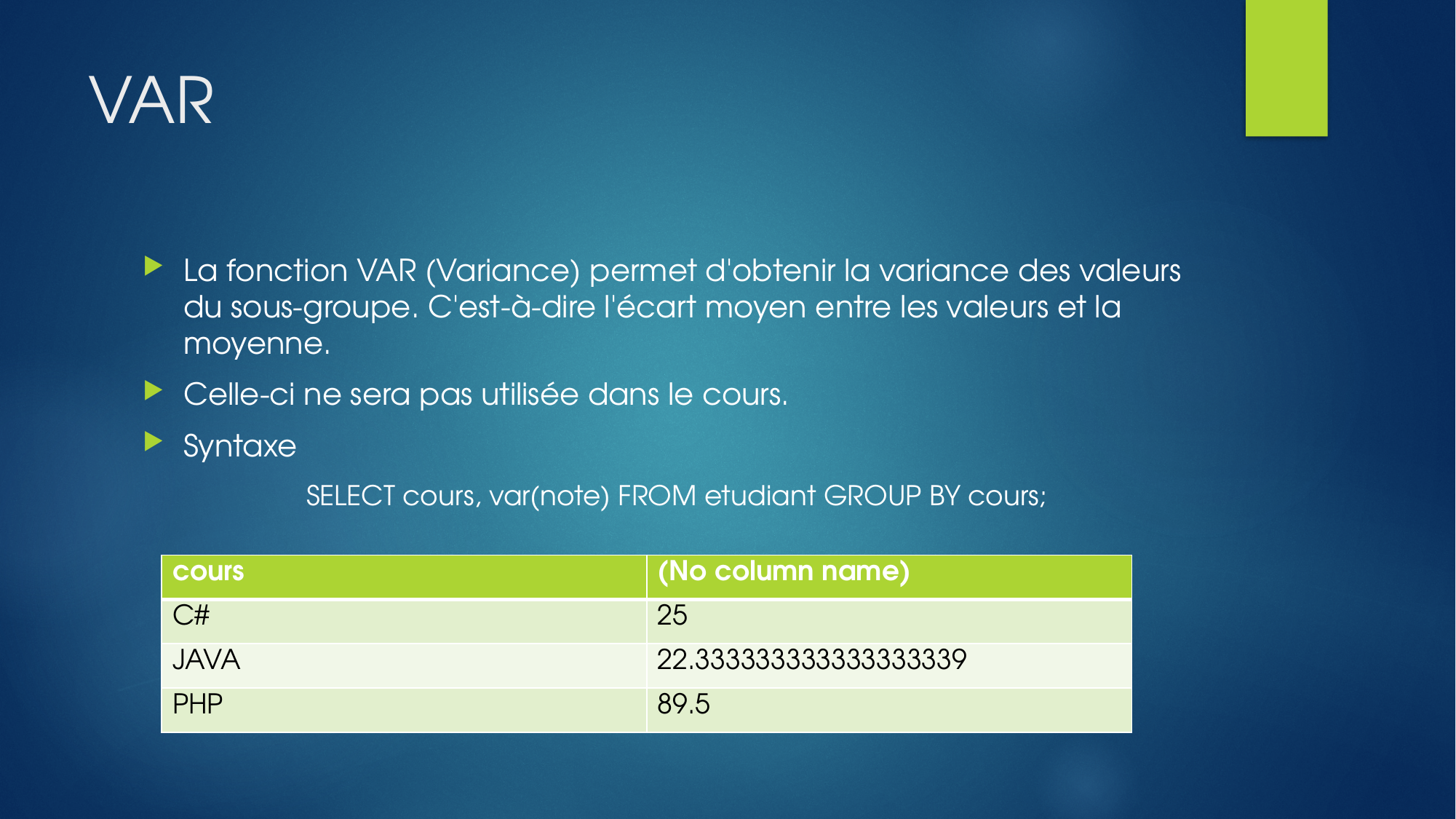

# VAR
La fonction VAR (Variance) permet d'obtenir la variance des valeurs du sous-groupe. C'est-à-dire l'écart moyen entre les valeurs et la moyenne.
Celle-ci ne sera pas utilisée dans le cours.
Syntaxe
	SELECT cours, var(note) FROM etudiant GROUP BY cours;
| cours | (No column name) |
| --- | --- |
| C# | 25 |
| JAVA | 22.333333333333333339 |
| PHP | 89.5 |